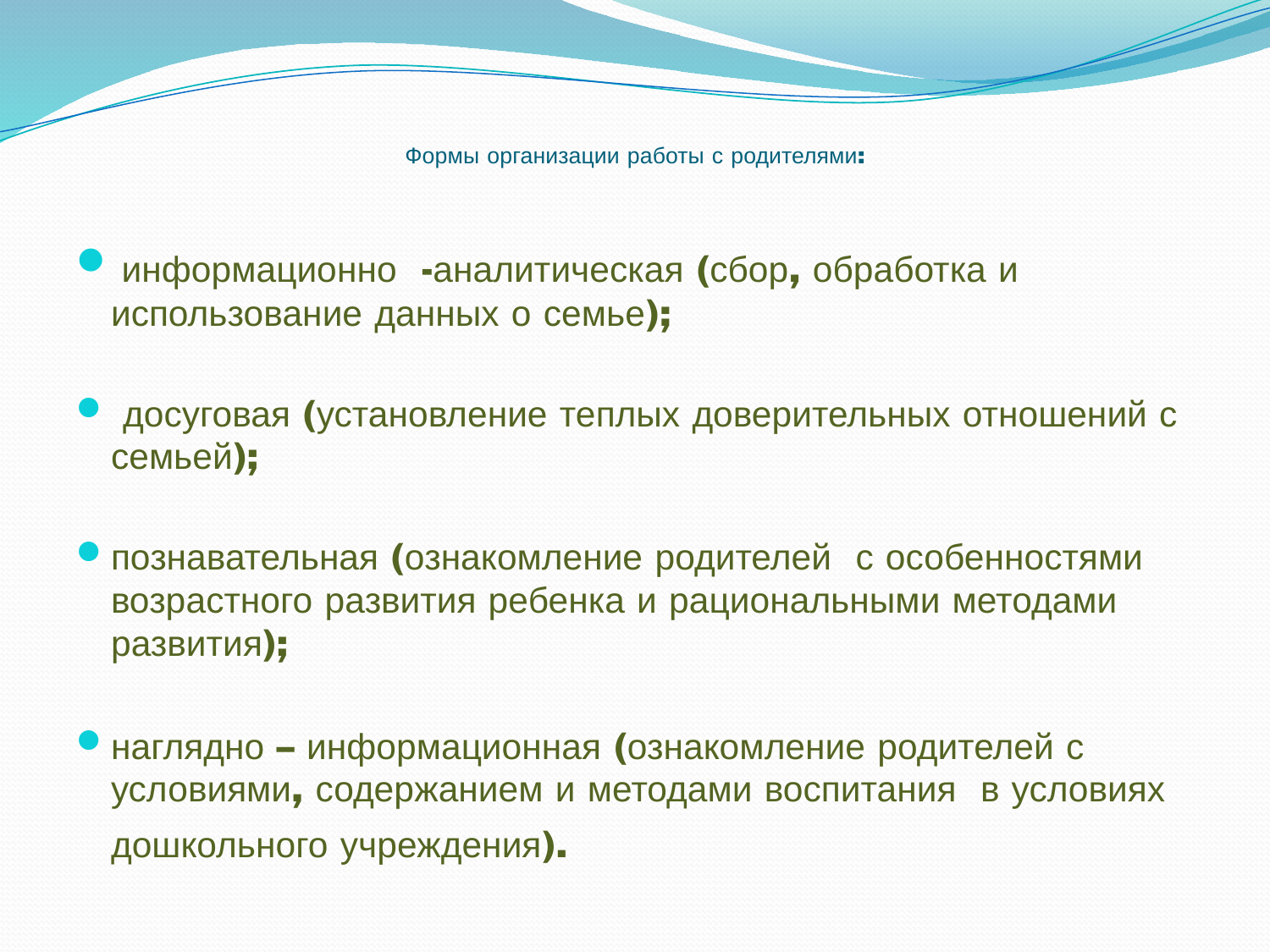

# Формы организации работы с родителями:

 информационно  -аналитическая (сбор, обработка и использование данных о семье);

 досуговая (установление теплых доверительных отношений с семьей);

познавательная (ознакомление родителей  с особенностями возрастного развития ребенка и рациональными методами развития);

наглядно – информационная (ознакомление родителей с условиями, содержанием и методами воспитания  в условиях дошкольного учреждения).